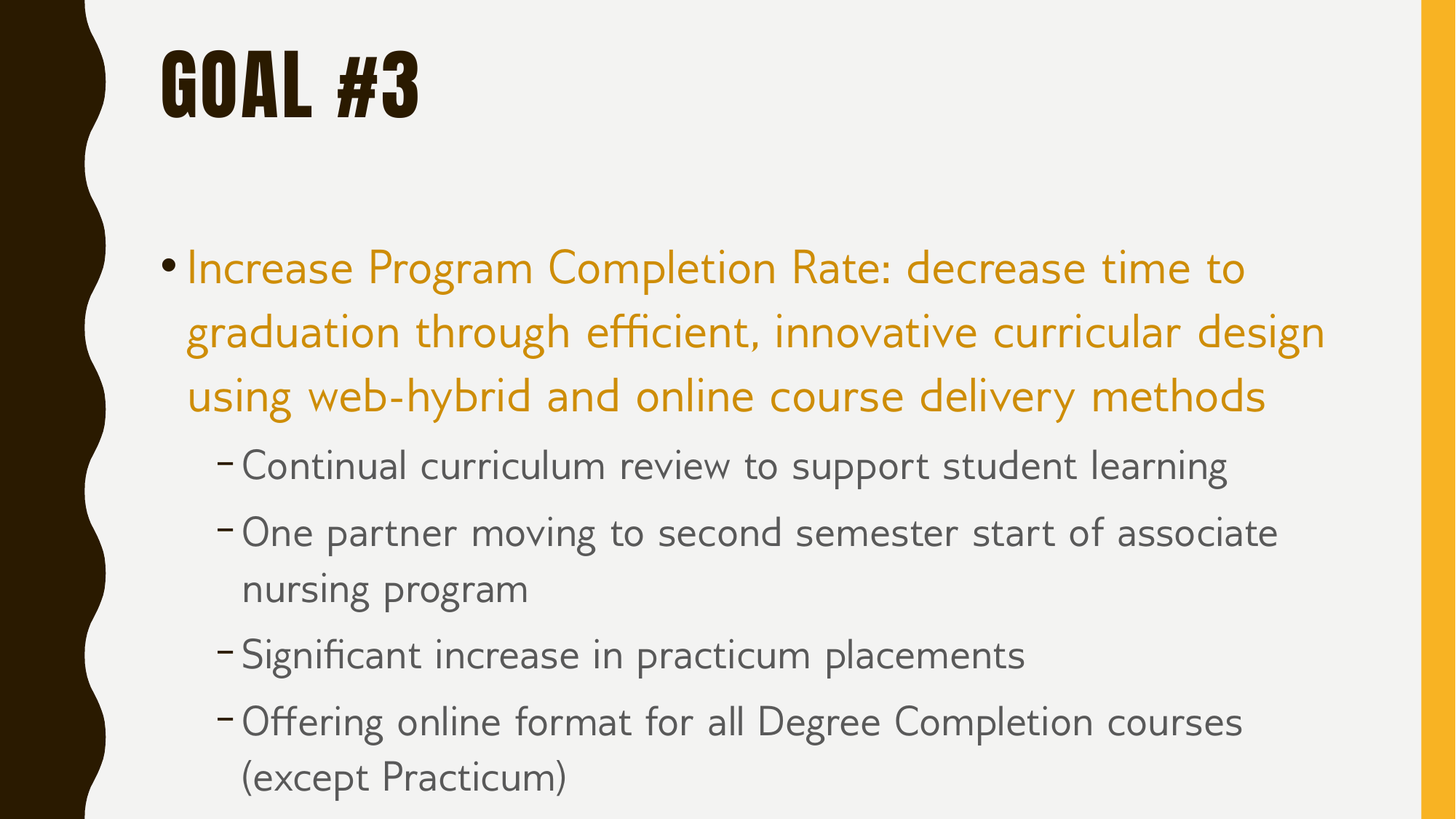

# Goal #3
Increase Program Completion Rate: decrease time to graduation through efficient, innovative curricular design using web-hybrid and online course delivery methods
Continual curriculum review to support student learning
One partner moving to second semester start of associate nursing program
Significant increase in practicum placements
Offering online format for all Degree Completion courses (except Practicum)